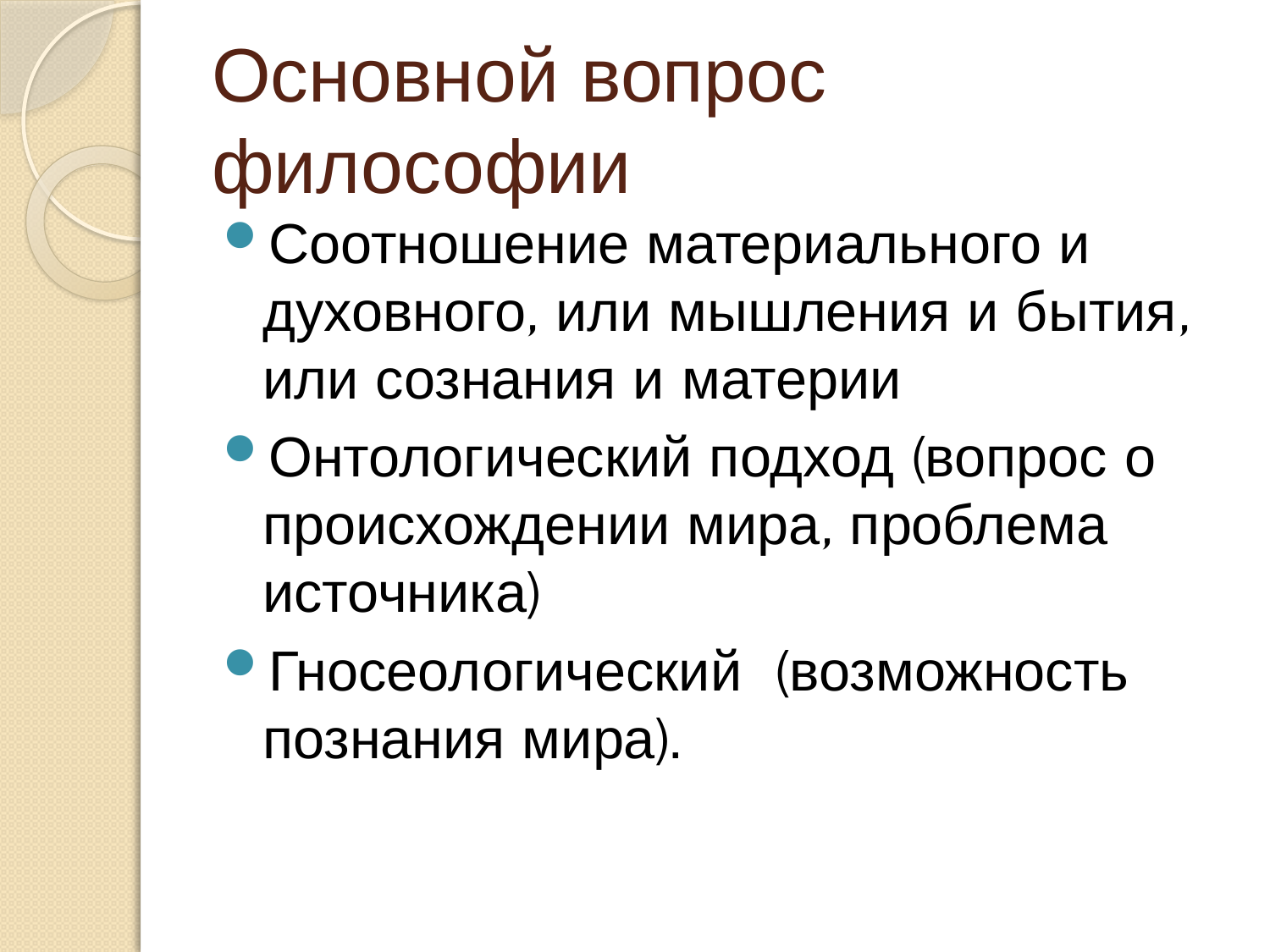

# Основной вопрос философии
Соотношение материального и духовного, или мышления и бытия, или сознания и материи
Онтологический подход (вопрос о происхождении мира, проблема источника)
Гносеологический  (возможность познания мира).